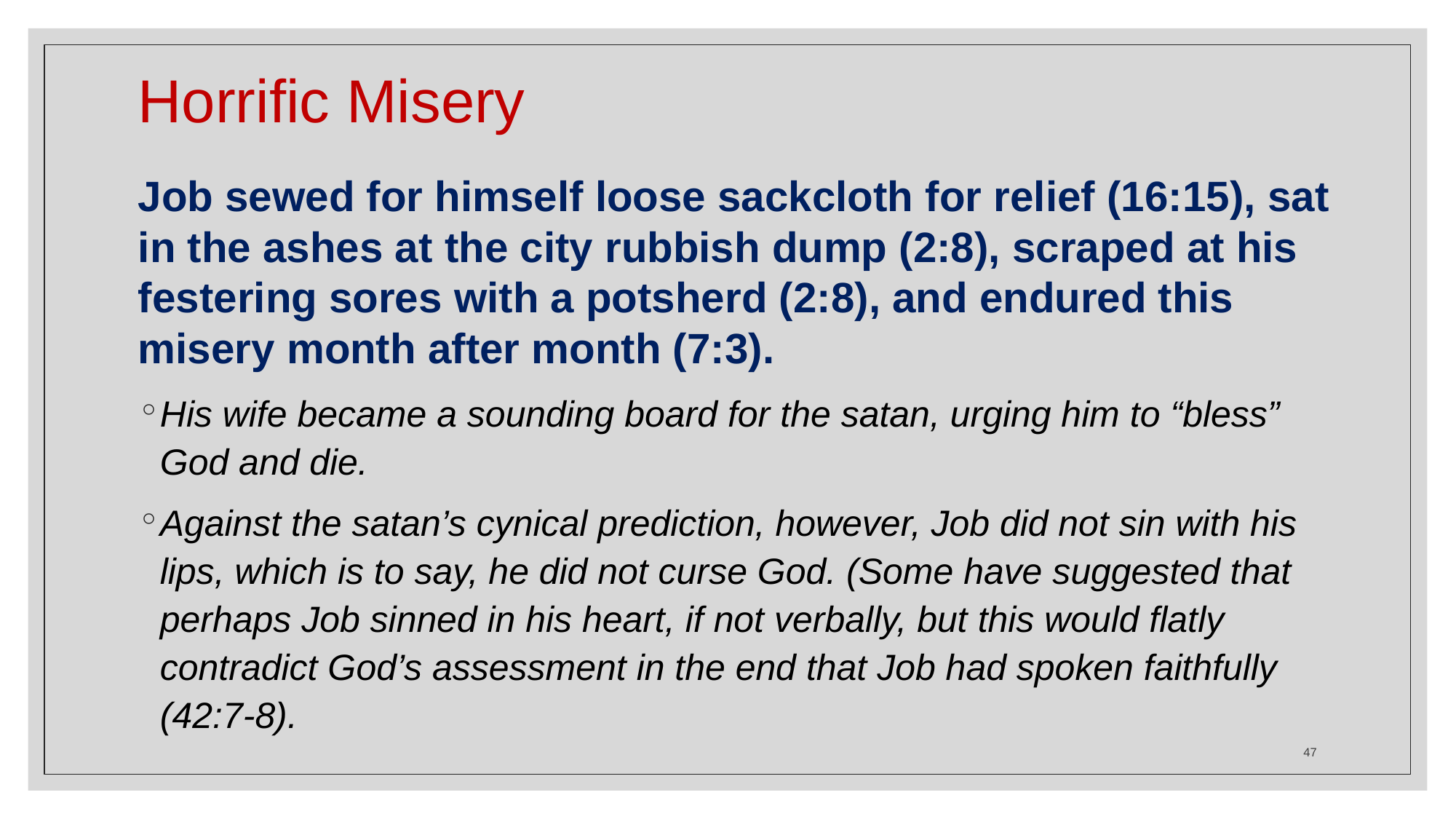

# Horrific Misery
Job sewed for himself loose sackcloth for relief (16:15), sat in the ashes at the city rubbish dump (2:8), scraped at his festering sores with a potsherd (2:8), and endured this misery month after month (7:3).
His wife became a sounding board for the satan, urging him to “bless” God and die.
Against the satan’s cynical prediction, however, Job did not sin with his lips, which is to say, he did not curse God. (Some have suggested that perhaps Job sinned in his heart, if not verbally, but this would flatly contradict God’s assessment in the end that Job had spoken faithfully (42:7-8).
47